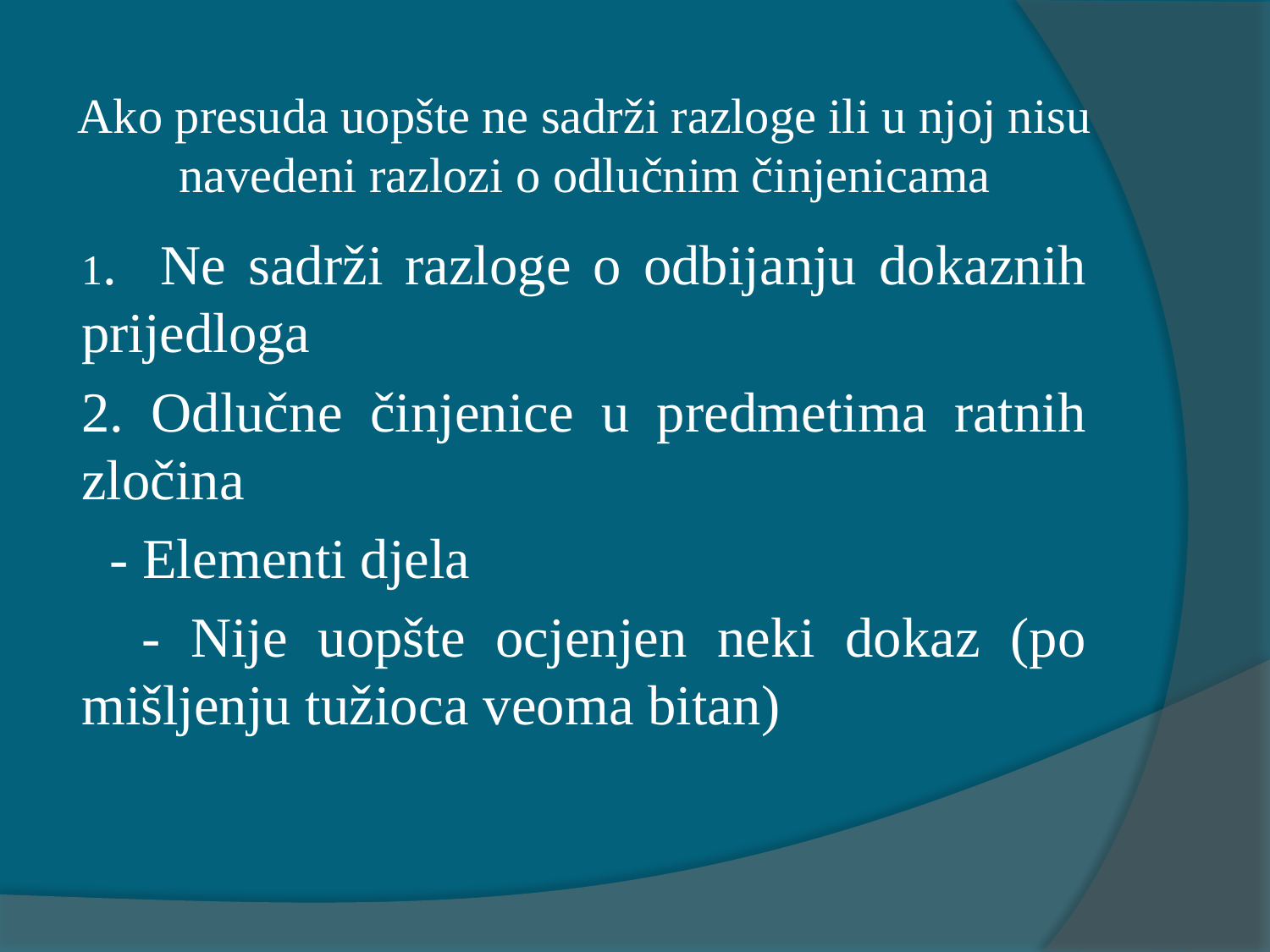

# Ako presuda uopšte ne sadrži razloge ili u njoj nisu navedeni razlozi o odlučnim činjenicama
1.  Ne sadrži razloge o odbijanju dokaznih prijedloga
2. Odlučne činjenice u predmetima ratnih zločina
  - Elementi djela
  - Nije uopšte ocjenjen neki dokaz (po mišljenju tužioca veoma bitan)